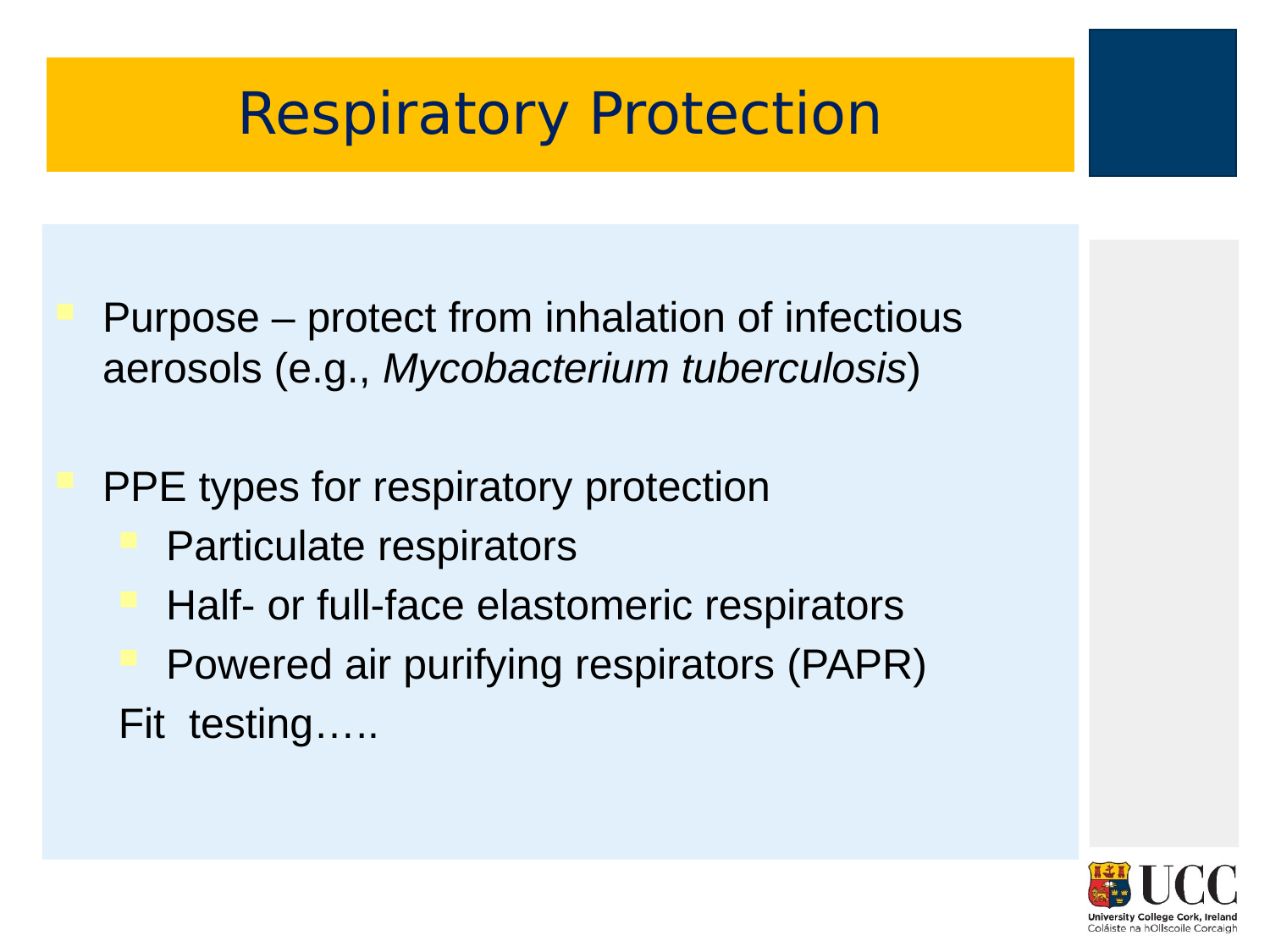

# Respiratory Protection

Purpose – protect from inhalation of infectious aerosols (e.g., Mycobacterium tuberculosis)

PPE types for respiratory protection
Particulate respirators
Half- or full-face elastomeric respirators
Powered air purifying respirators (PAPR)
Fit  testing…..